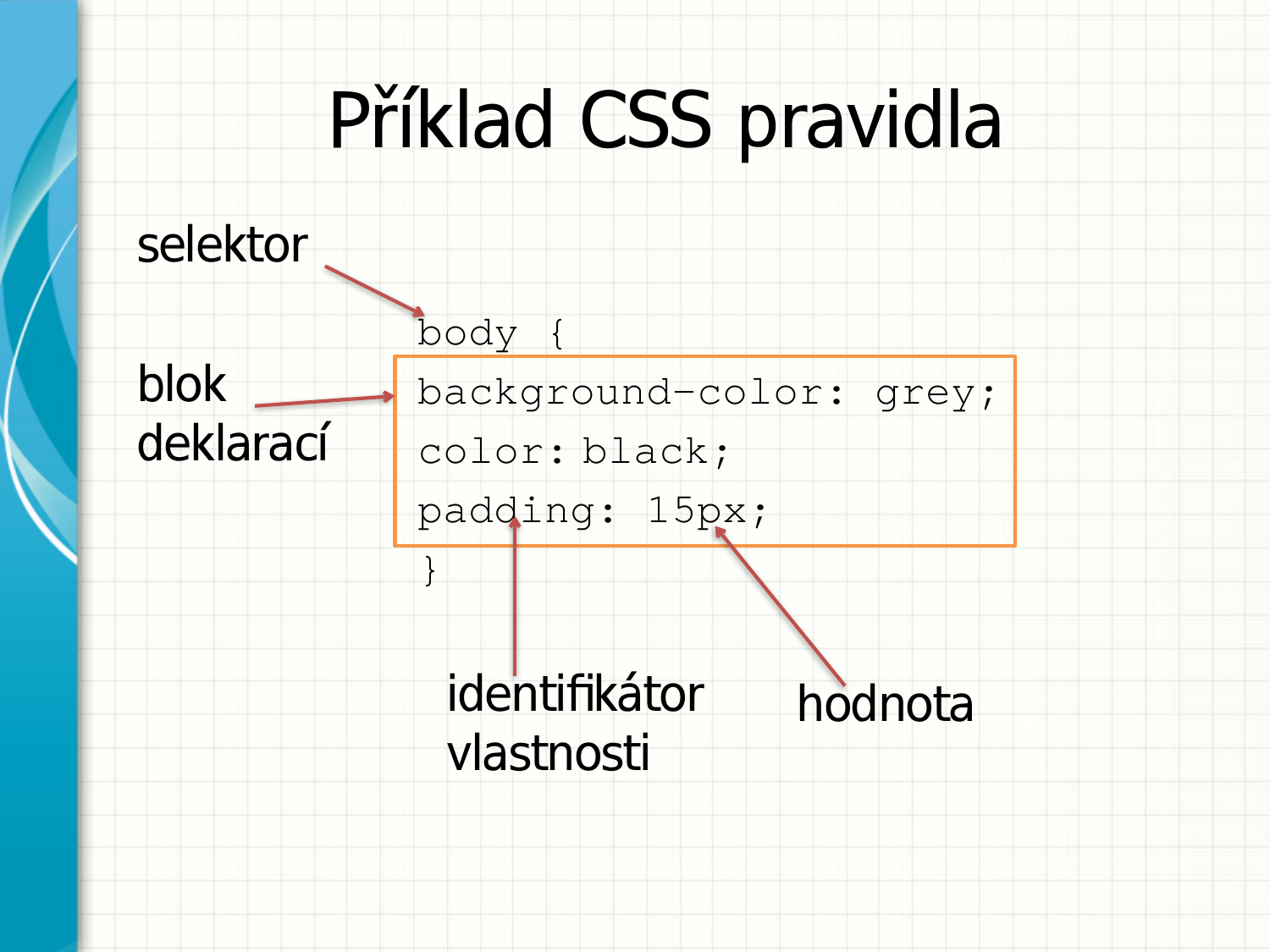

# Příklad CSS pravidla
selektor

body {
background-color: grey;
color: black;
padding: 15px;
}

blok deklarací

identifikátor vlastnosti

hodnota